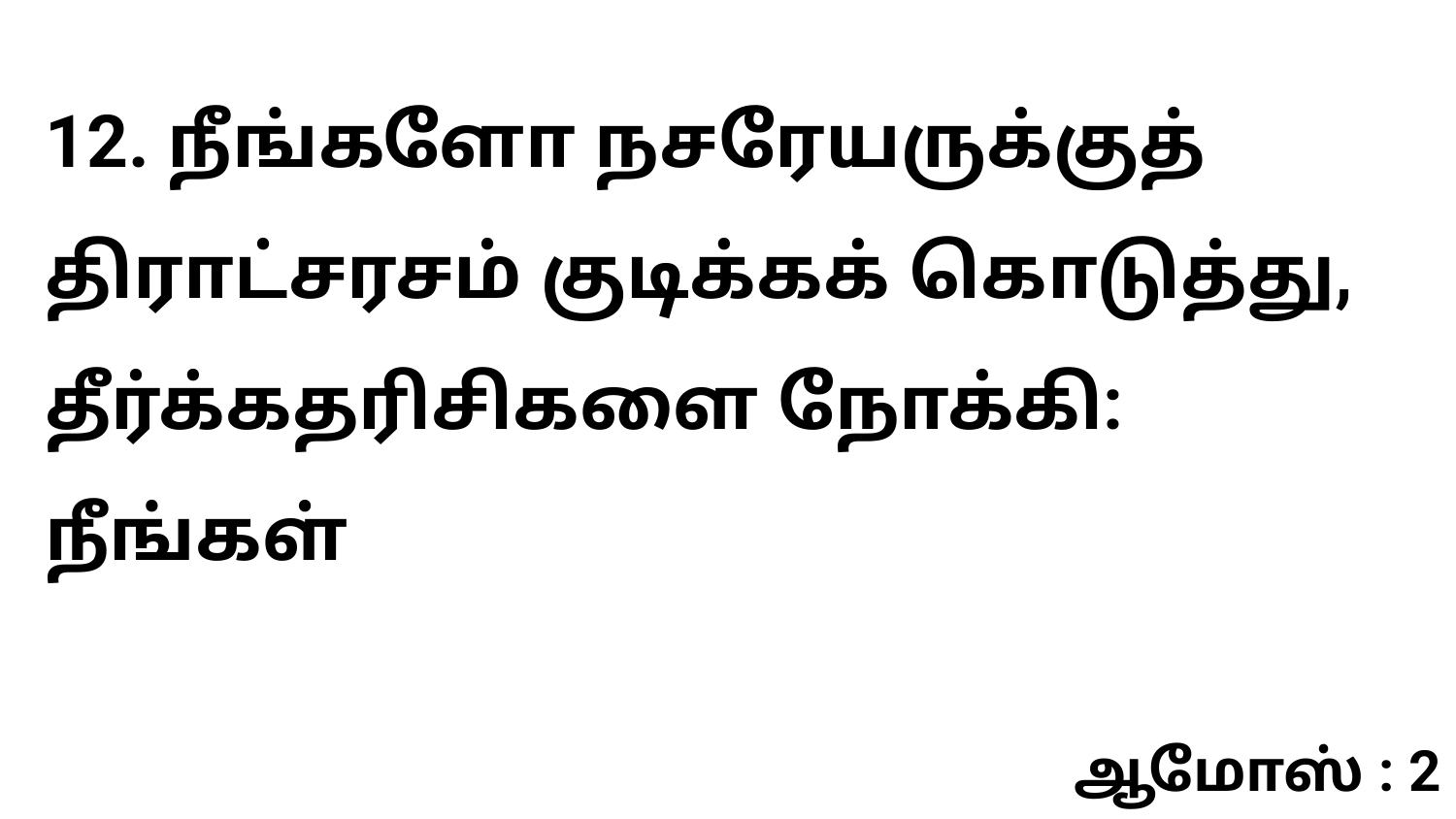

12. நீங்களோ நசரேயருக்குத் திராட்சரசம் குடிக்கக் கொடுத்து, தீர்க்கதரிசிகளை நோக்கி: நீங்கள்
ஆமோஸ் : 2